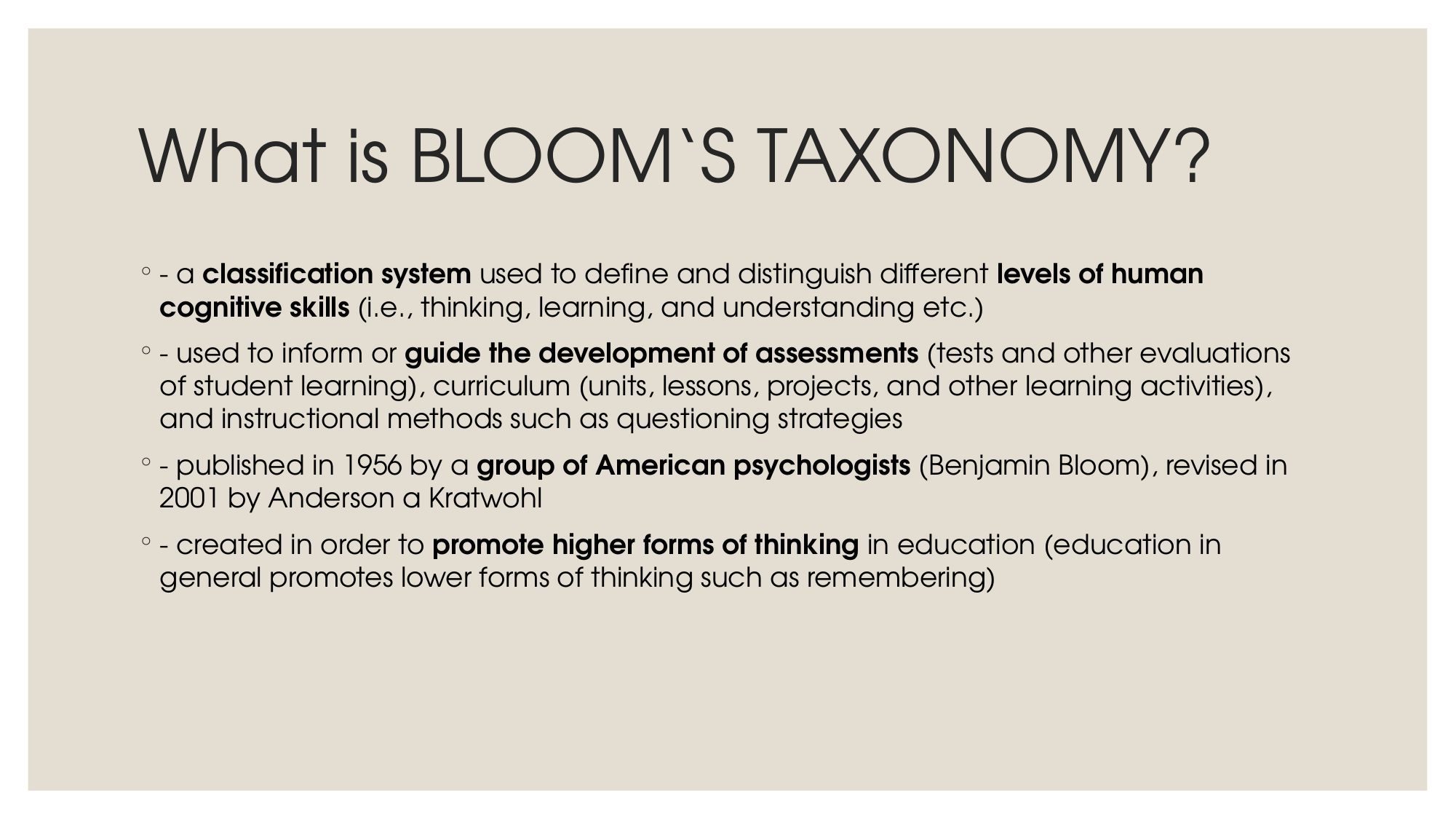

# What is BLOOM‘S TAXONOMY?
- a classification system used to define and distinguish different levels of human cognitive skills (i.e., thinking, learning, and understanding etc.)
- used to inform or guide the development of assessments (tests and other evaluations of student learning), curriculum (units, lessons, projects, and other learning activities), and instructional methods such as questioning strategies
- published in 1956 by a group of American psychologists (Benjamin Bloom), revised in 2001 by Anderson a Kratwohl
- created in order to promote higher forms of thinking in education (education in general promotes lower forms of thinking such as remembering)